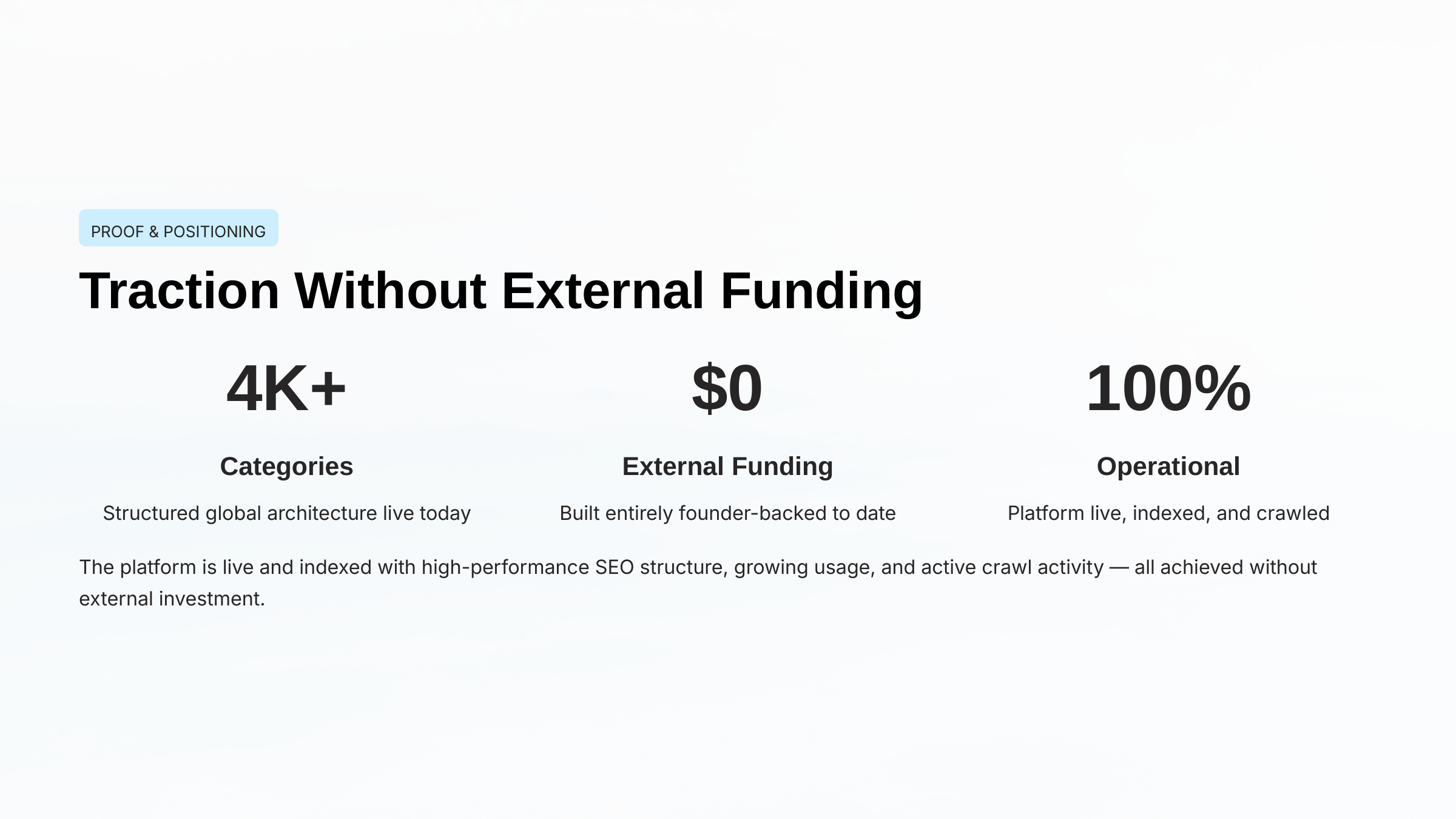

PROOF & POSITIONING
Traction Without External Funding
4K+
$0
100%
Categories
External Funding
Operational
Structured global architecture live today
Built entirely founder-backed to date
Platform live, indexed, and crawled
The platform is live and indexed with high-performance SEO structure, growing usage, and active crawl activity — all achieved without external investment.